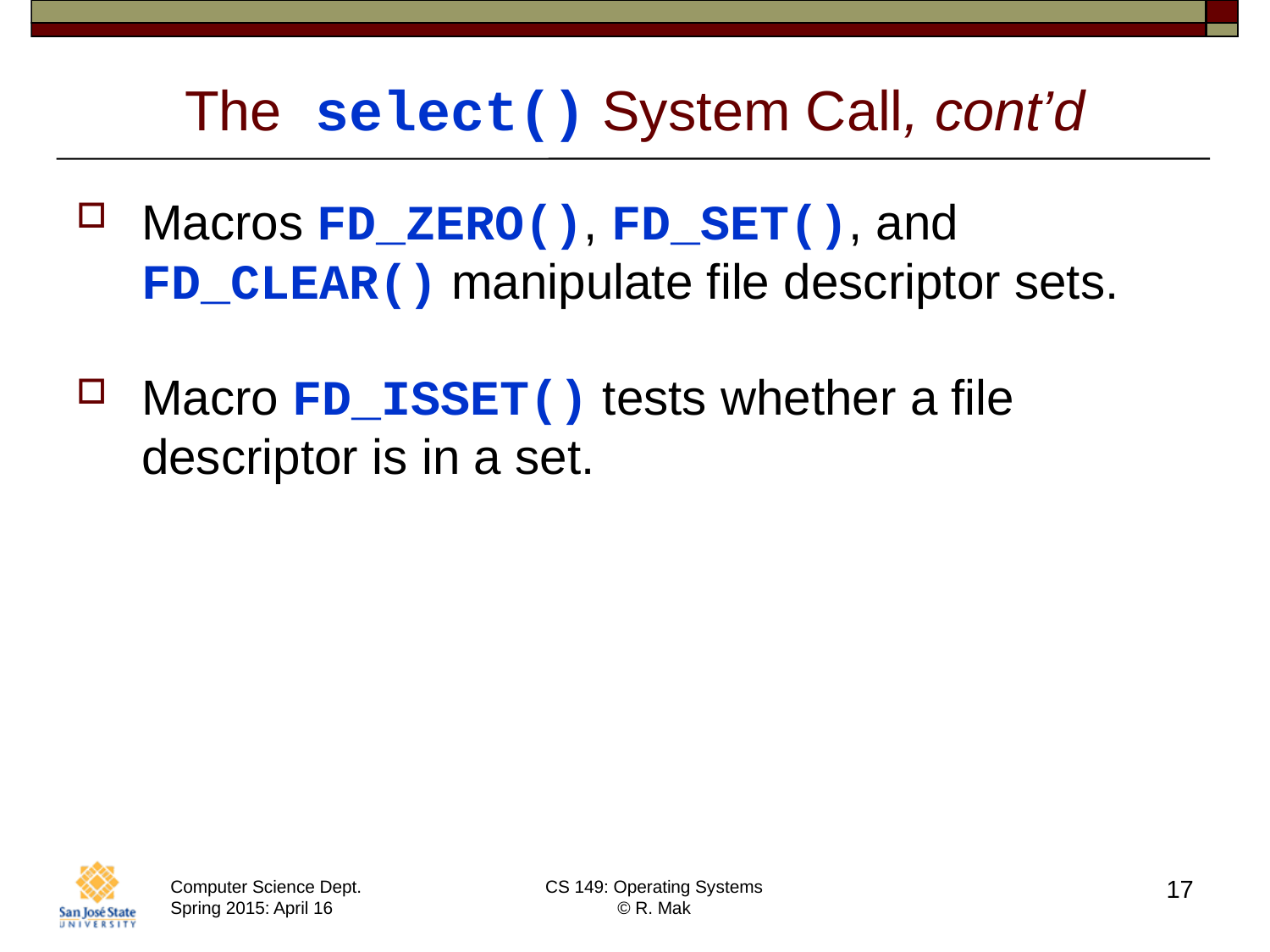

# The select() System Call, cont’d
Macros FD_ZERO(), FD_SET(), and FD_CLEAR() manipulate file descriptor sets.

Macro FD_ISSET() tests whether a file descriptor is in a set.
17